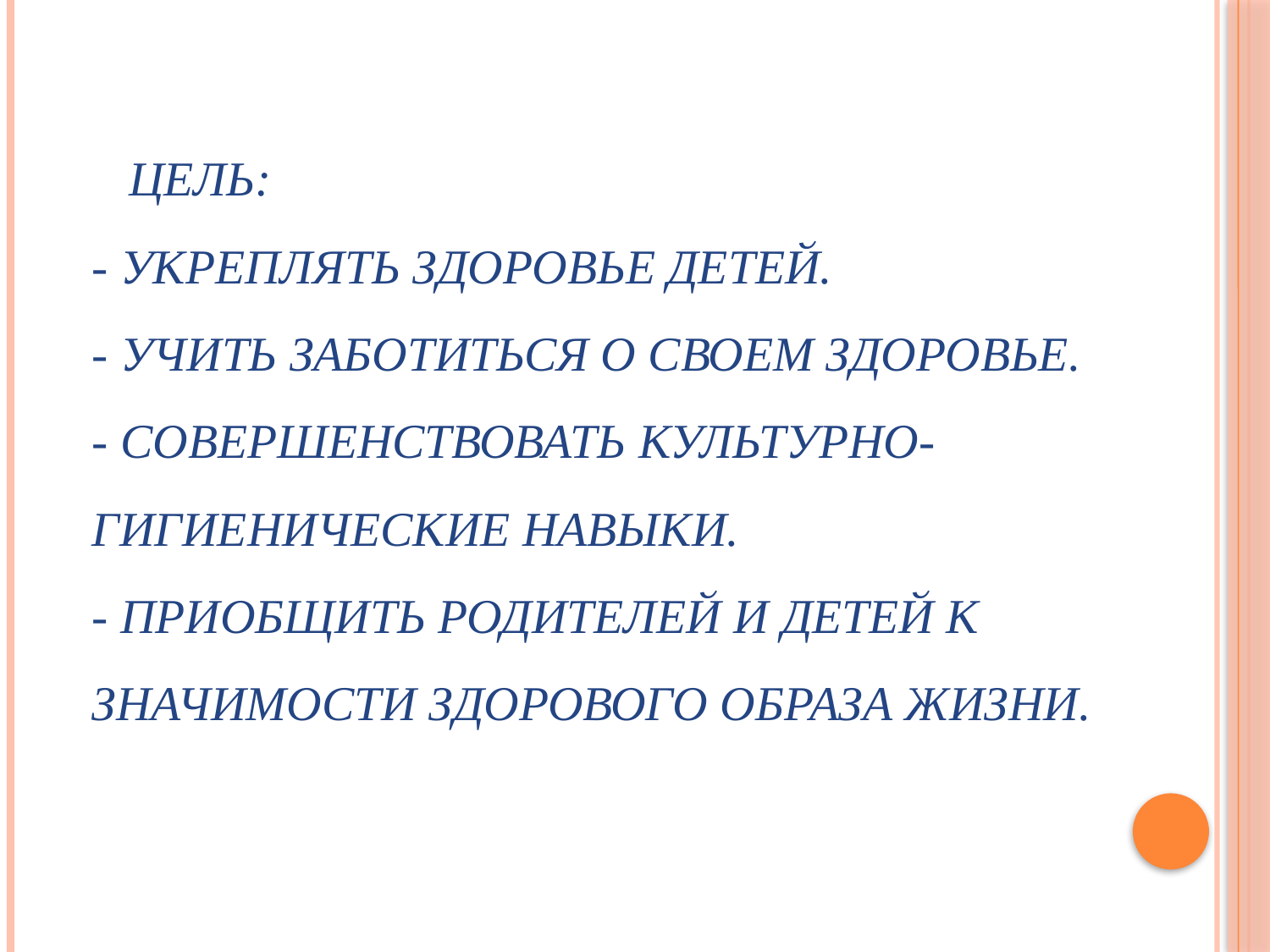

# Цель: - Укреплять здоровье детей. - Учить заботиться о своем здоровье. - Совершенствовать культурно-гигиенические навыки. - Приобщить родителей и детей к значимости здорового образа жизни.